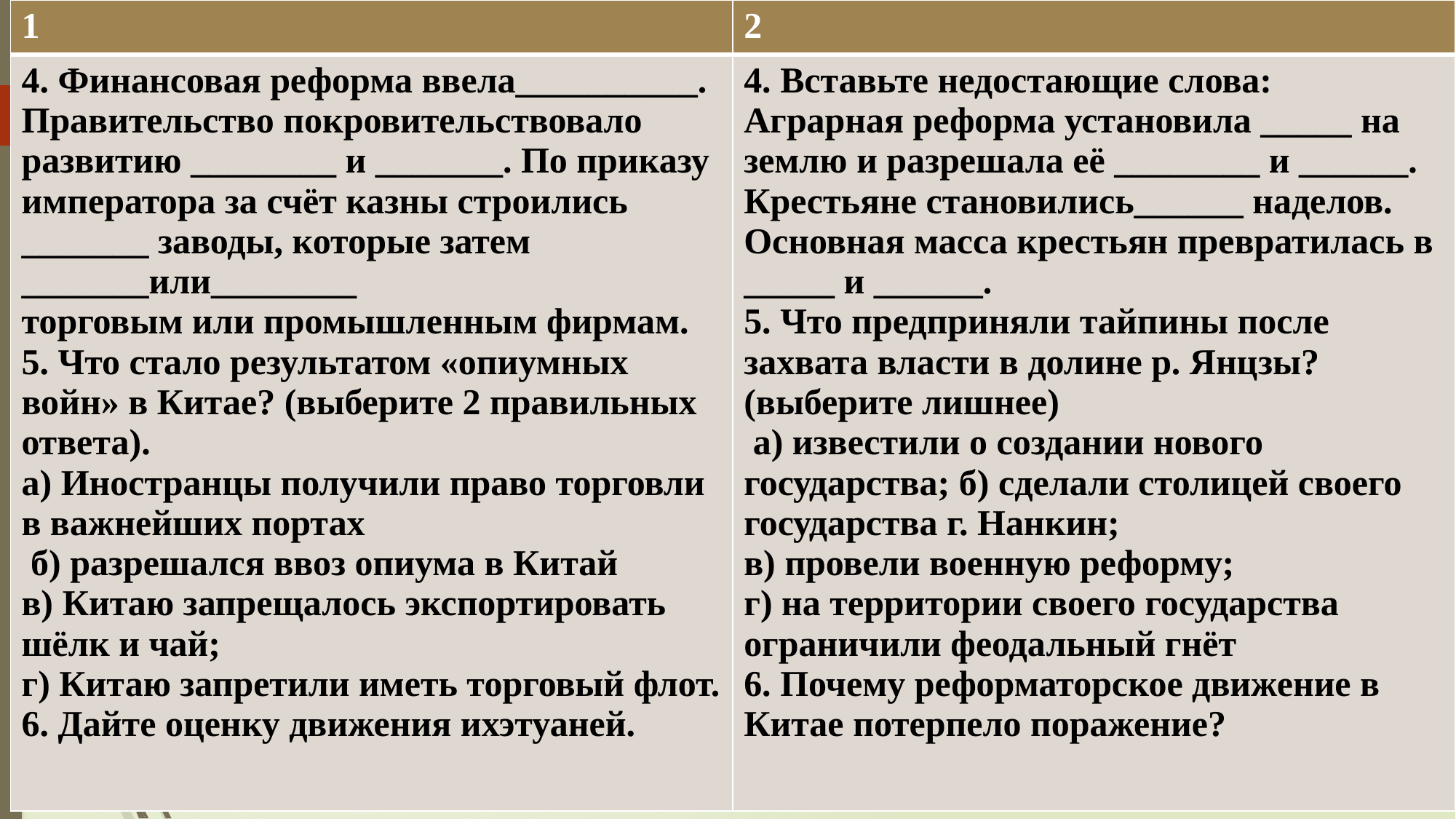

| 1 | 2 |
| --- | --- |
| 4. Финансовая реформа ввела\_\_\_\_\_\_\_\_\_\_. Правительство покровительствовало развитию \_\_\_\_\_\_\_\_ и \_\_\_\_\_\_\_. По приказу императора за счёт казны строились \_\_\_\_\_\_\_ заводы, которые затем \_\_\_\_\_\_\_или\_\_\_\_\_\_\_\_ торговым или промышленным фирмам. 5. Что стало результатом «опиумных войн» в Китае? (выберите 2 правильных ответа). а) Иностранцы получили право торговли в важнейших портах б) разрешался ввоз опиума в Китай в) Китаю запрещалось экспортировать шёлк и чай; г) Китаю запретили иметь торговый флот. 6. Дайте оценку движения ихэтуаней. | 4. Вставьте недостающие слова: Аграрная реформа установила \_\_\_\_\_ на землю и разрешала её \_\_\_\_\_\_\_\_ и \_\_\_\_\_\_. Крестьяне становились\_\_\_\_\_\_ наделов. Основная масса крестьян превратилась в \_\_\_\_\_ и \_\_\_\_\_\_. 5. Что предприняли тайпины после захвата власти в долине р. Янцзы? (выберите лишнее) а) известили о создании нового государства; б) сделали столицей своего государства г. Нанкин; в) провели военную реформу; г) на территории своего государства ограничили феодальный гнёт 6. Почему реформаторское движение в Китае потерпело поражение? |
#